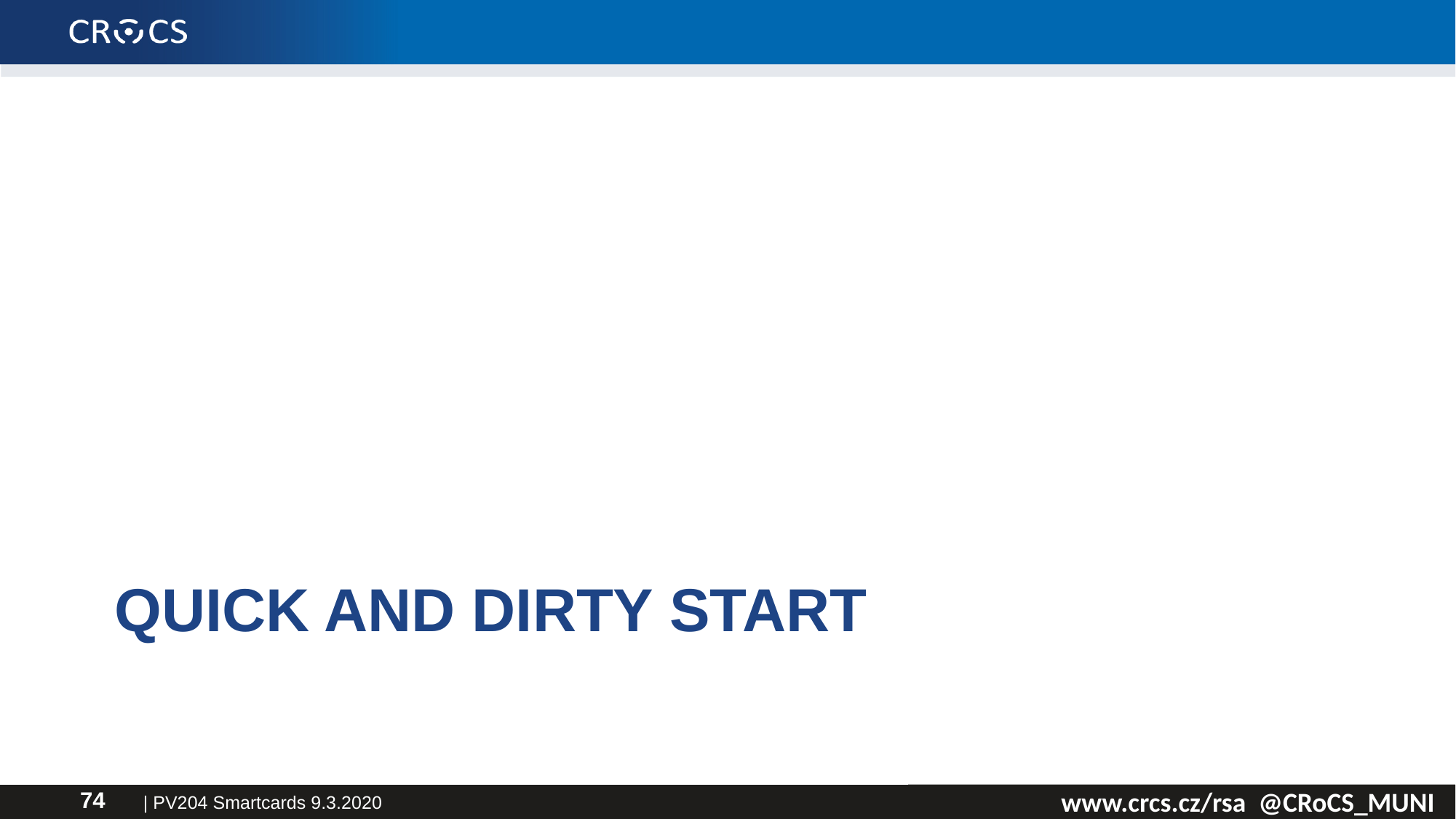

# Quick and dirty start
| PV204 Smartcards 9.3.2020
74